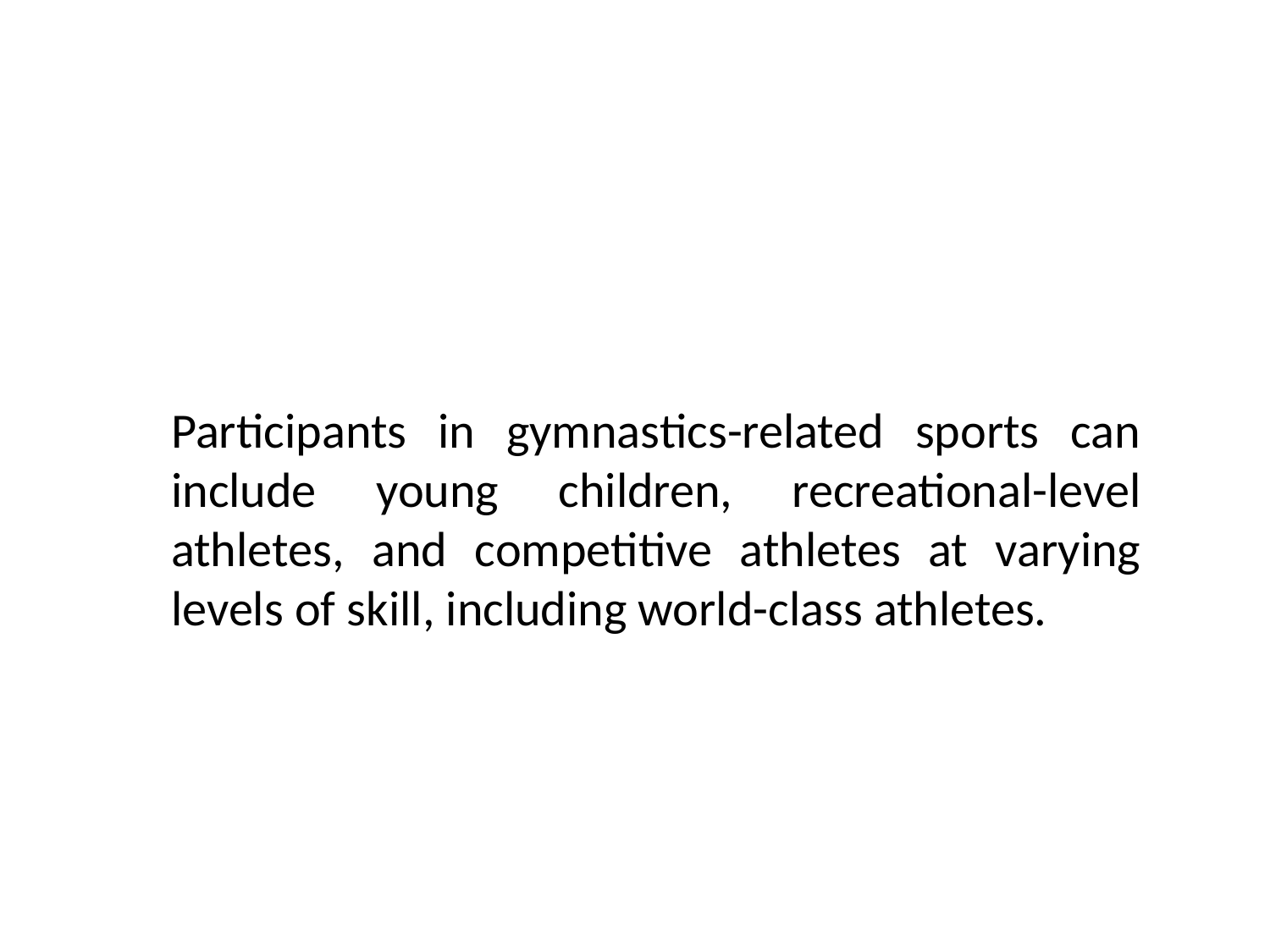

Participants in gymnastics-related sports can include young children, recreational-level athletes, and competitive athletes at varying levels of skill, including world-class athletes.